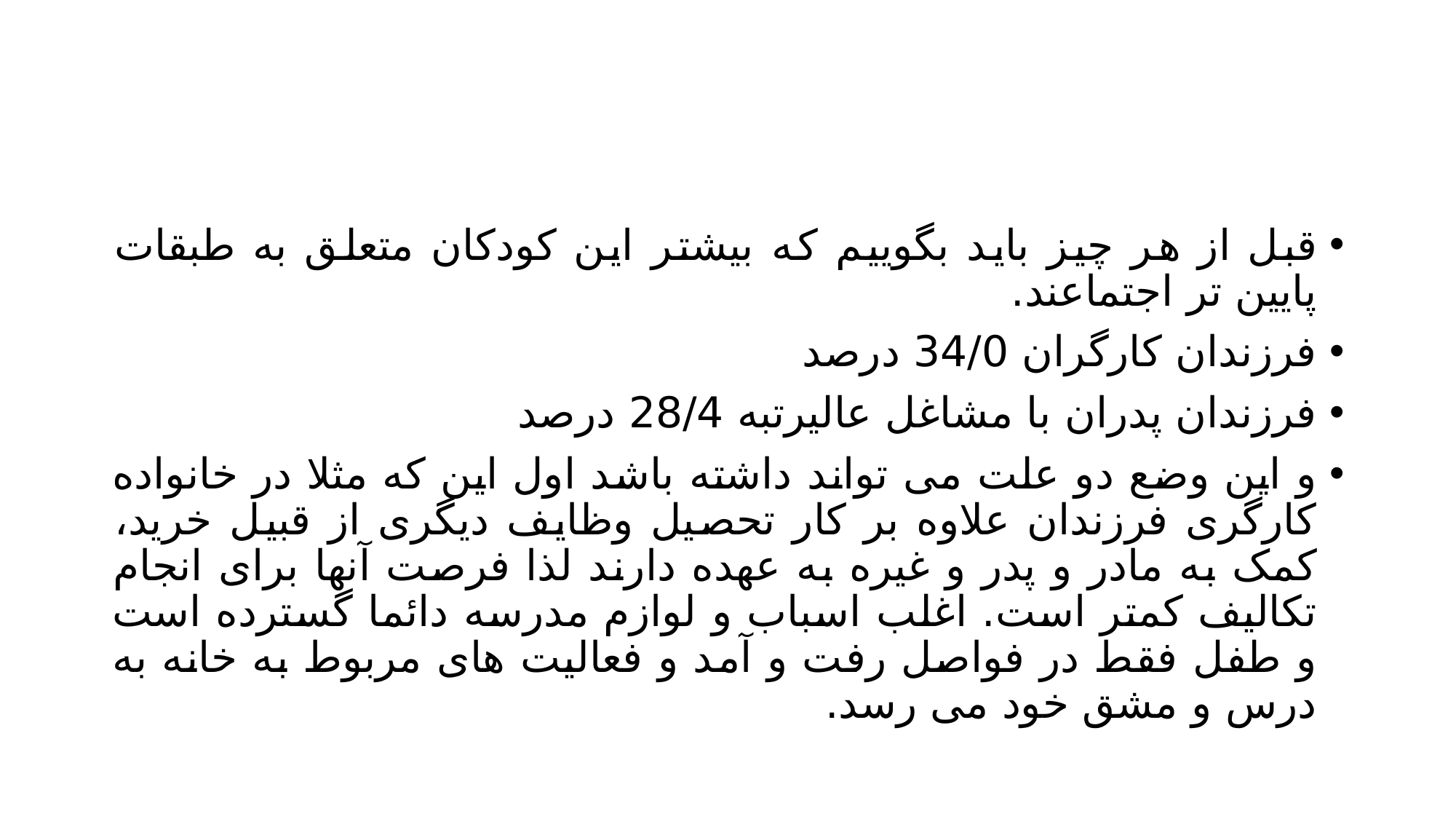

#
قبل از هر چیز باید بگوییم که بیشتر این کودکان متعلق به طبقات پایین تر اجتماعند.
فرزندان کارگران 34/0 درصد
فرزندان پدران با مشاغل عالیرتبه 28/4 درصد
و این وضع دو علت می تواند داشته باشد اول این که مثلا در خانواده کارگری فرزندان علاوه بر کار تحصیل وظایف دیگری از قبیل خرید، کمک به مادر و پدر و غیره به عهده دارند لذا فرصت آنها برای انجام تکالیف کمتر است. اغلب اسباب و لوازم مدرسه دائما گسترده است و طفل فقط در فواصل رفت و آمد و فعالیت های مربوط به خانه به درس و مشق خود می رسد.